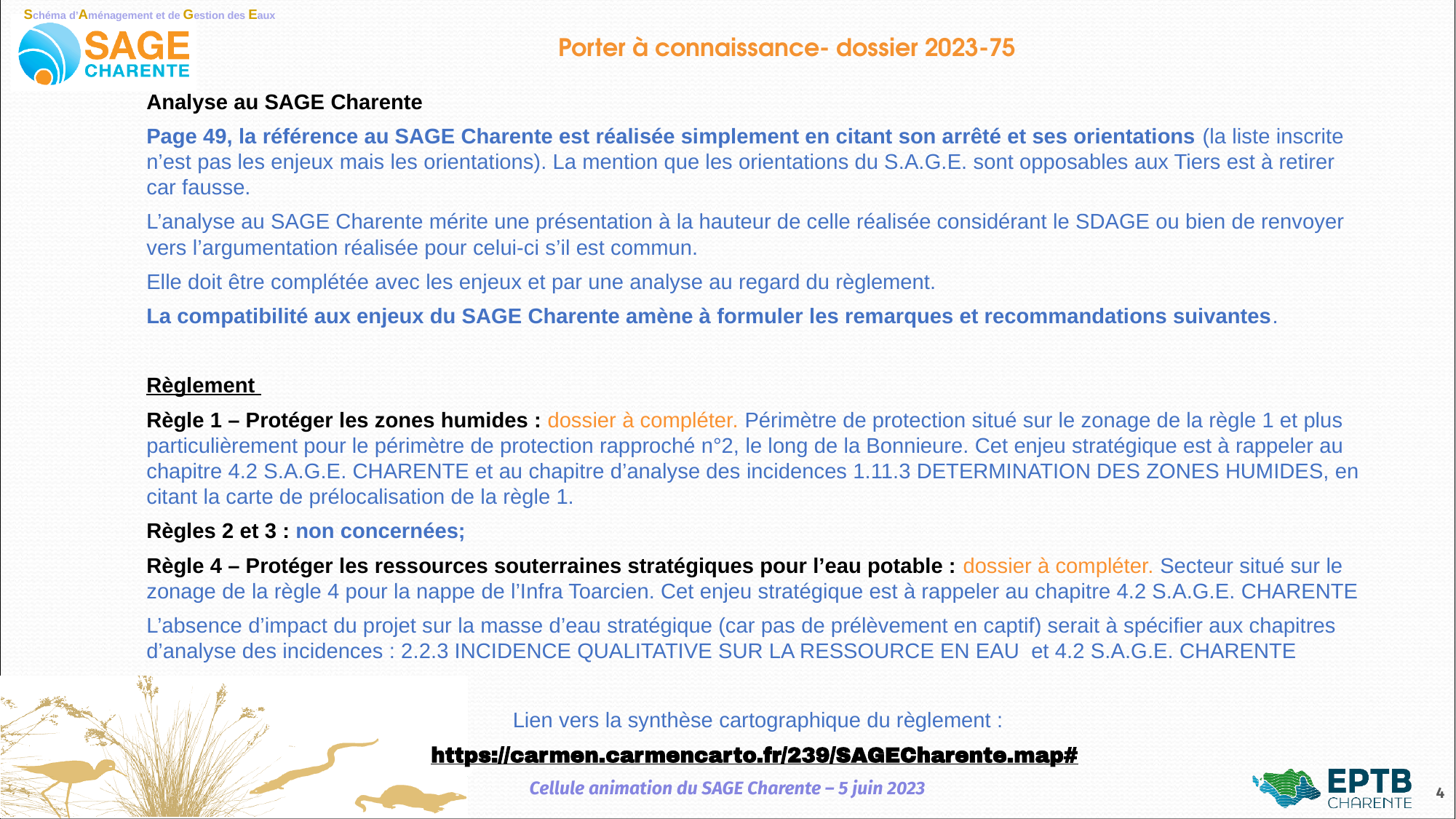

Porter à connaissance- dossier 2023-75
Analyse au SAGE Charente
Page 49, la référence au SAGE Charente est réalisée simplement en citant son arrêté et ses orientations (la liste inscrite n’est pas les enjeux mais les orientations). La mention que les orientations du S.A.G.E. sont opposables aux Tiers est à retirer car fausse.
L’analyse au SAGE Charente mérite une présentation à la hauteur de celle réalisée considérant le SDAGE ou bien de renvoyer vers l’argumentation réalisée pour celui-ci s’il est commun.
Elle doit être complétée avec les enjeux et par une analyse au regard du règlement.
La compatibilité aux enjeux du SAGE Charente amène à formuler les remarques et recommandations suivantes.

Règlement
Règle 1 – Protéger les zones humides : dossier à compléter. Périmètre de protection situé sur le zonage de la règle 1 et plus particulièrement pour le périmètre de protection rapproché n°2, le long de la Bonnieure. Cet enjeu stratégique est à rappeler au chapitre 4.2 S.A.G.E. CHARENTE et au chapitre d’analyse des incidences 1.11.3 DETERMINATION DES ZONES HUMIDES, en citant la carte de prélocalisation de la règle 1.
Règles 2 et 3 : non concernées;
Règle 4 – Protéger les ressources souterraines stratégiques pour l’eau potable : dossier à compléter. Secteur situé sur le zonage de la règle 4 pour la nappe de l’Infra Toarcien. Cet enjeu stratégique est à rappeler au chapitre 4.2 S.A.G.E. CHARENTE
L’absence d’impact du projet sur la masse d’eau stratégique (car pas de prélèvement en captif) serait à spécifier aux chapitres d’analyse des incidences : 2.2.3 INCIDENCE QUALITATIVE SUR LA RESSOURCE EN EAU  et 4.2 S.A.G.E. CHARENTE

Lien vers la synthèse cartographique du règlement :
https://carmen.carmencarto.fr/239/SAGECharente.map#